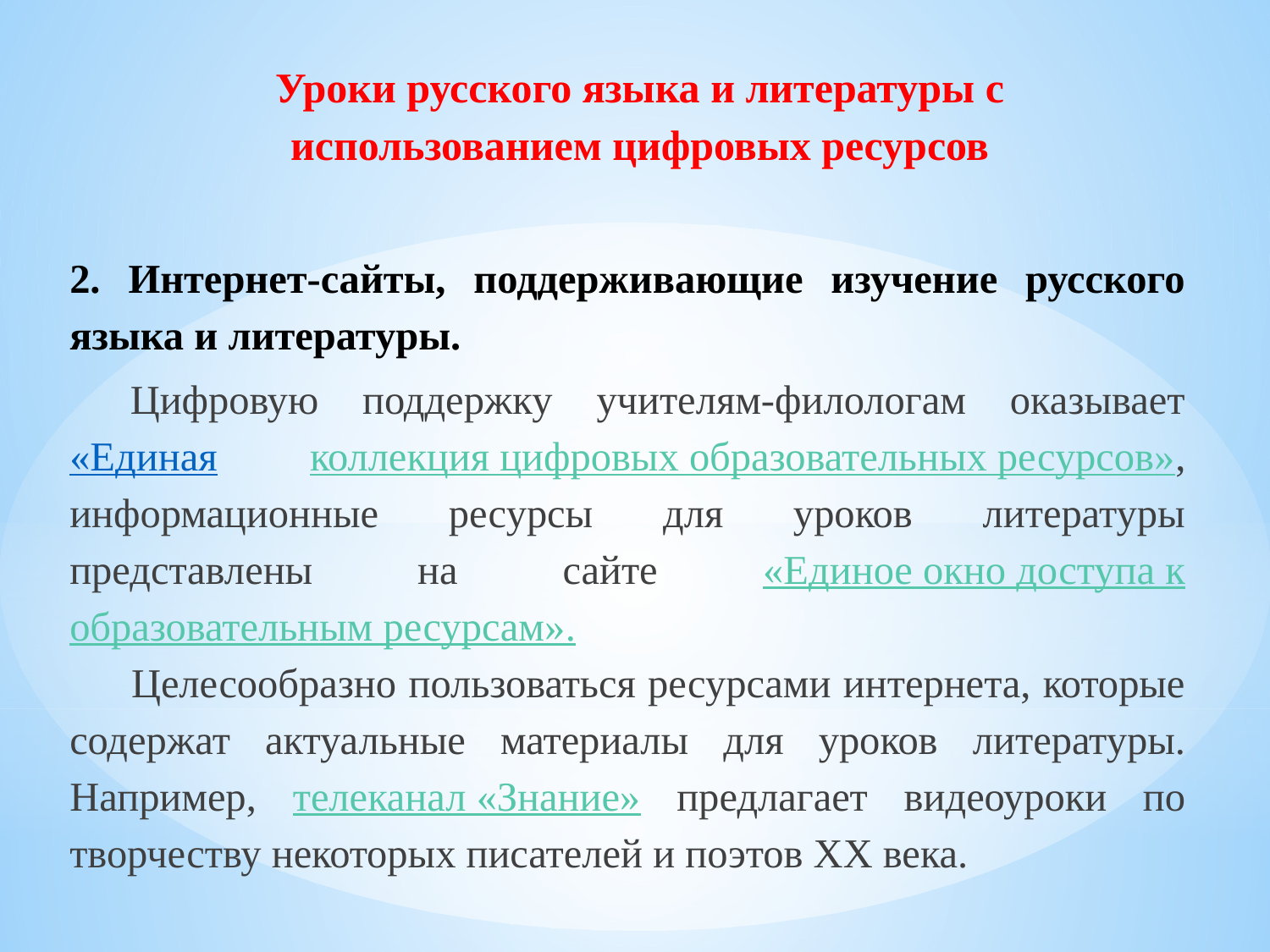

Уроки русского языка и литературы с использованием цифровых ресурсов

2. Интернет-сайты, поддерживающие изучение русского языка и литературы.
Цифровую поддержку учителям-филологам оказывает «Единая коллекция цифровых образовательных ресурсов», информационные ресурсы для уроков литературы представлены на сайте «Единое окно доступа к образовательным ресурсам».
Целесообразно пользоваться ресурсами интернета, которые содержат актуальные материалы для уроков литературы. Например, телеканал «Знание» предлагает видеоуроки по творчеству некоторых писателей и поэтов ХХ века.

#
г. Луганск
2025 г.